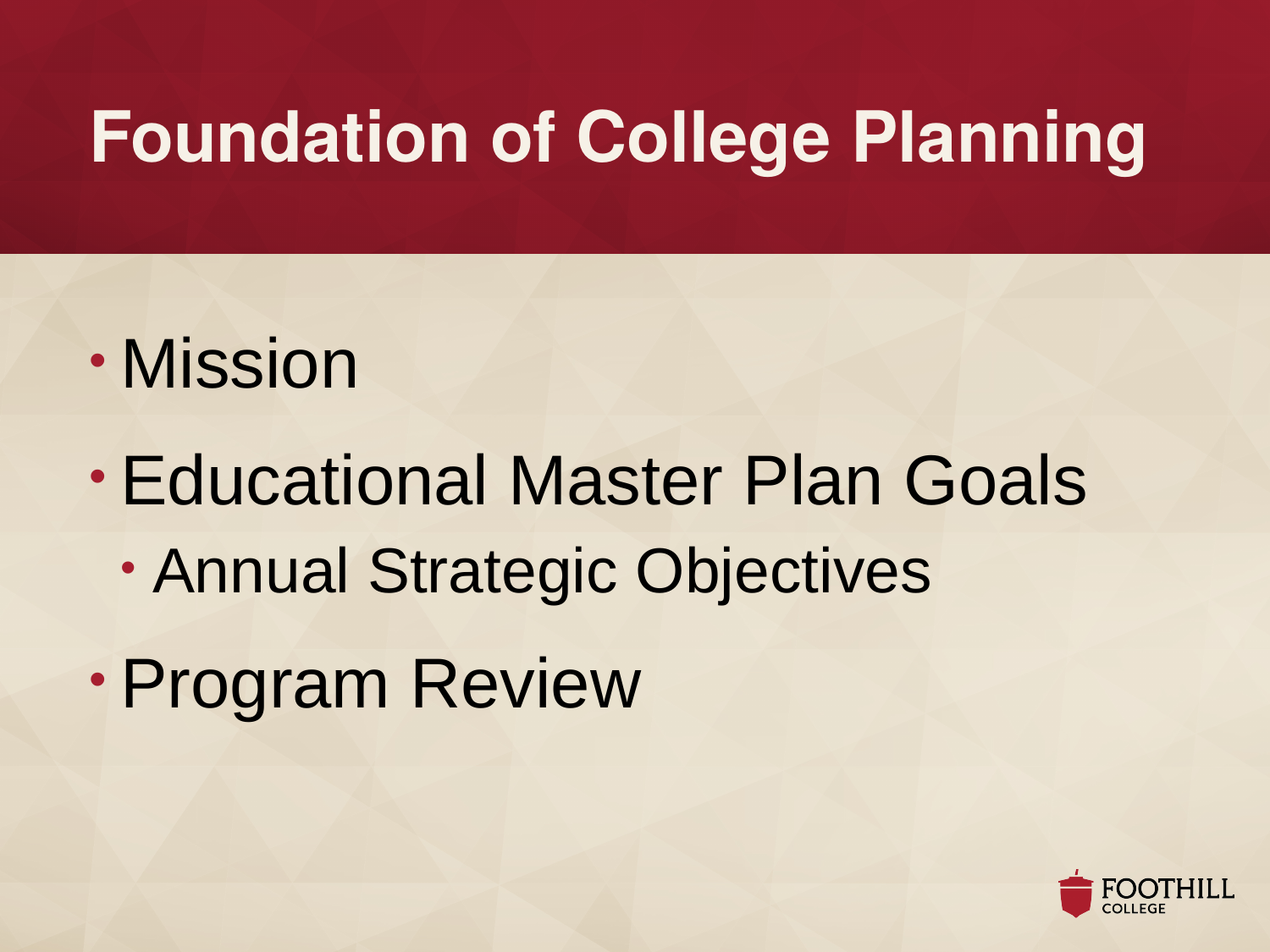

# Foundation of College Planning
Mission
Educational Master Plan Goals
Annual Strategic Objectives
Program Review